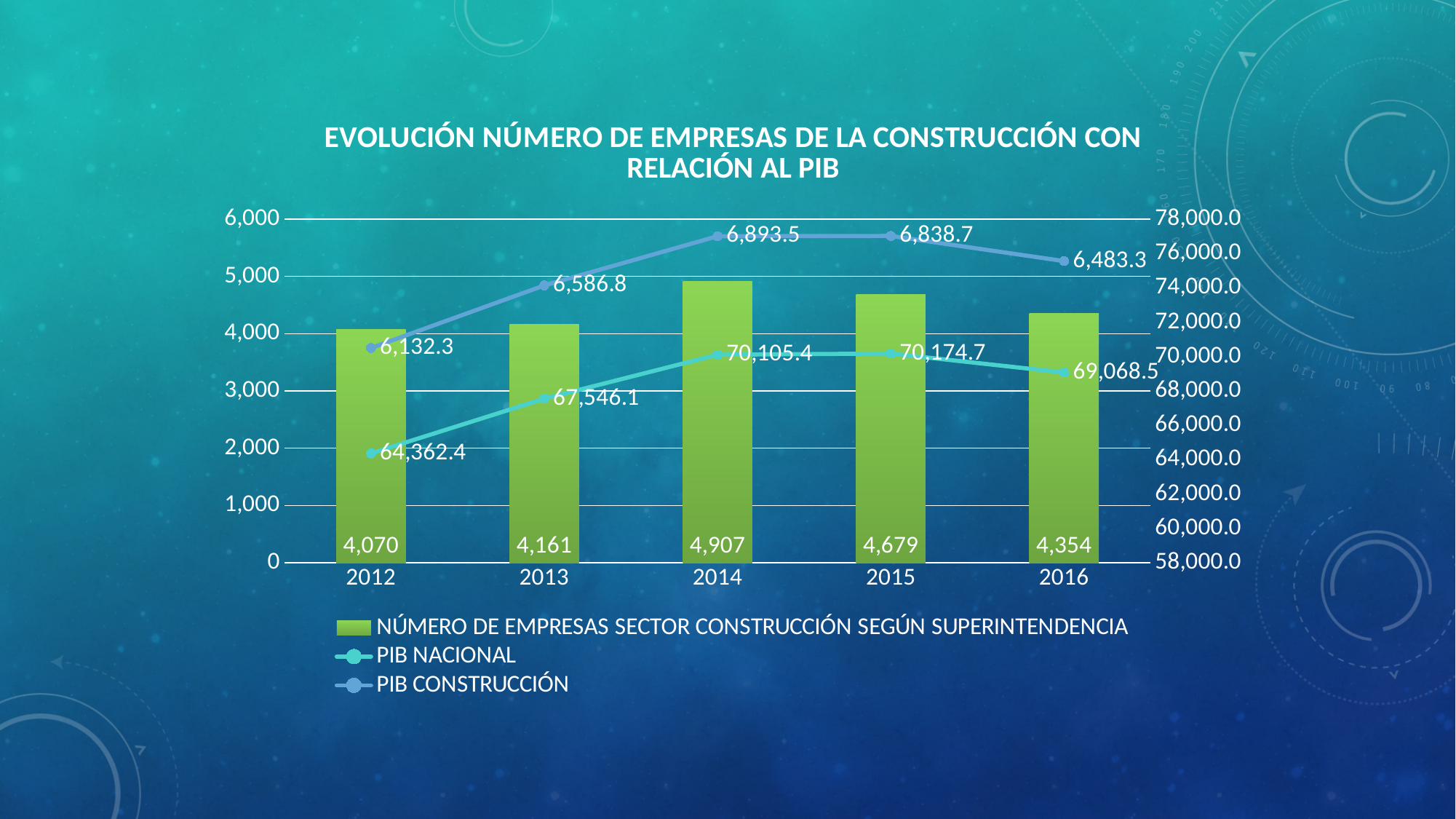

### Chart: EVOLUCIÓN NÚMERO DE EMPRESAS DE LA CONSTRUCCIÓN CON RELACIÓN AL PIB

| Category | NÚMERO DE EMPRESAS SECTOR CONSTRUCCIÓN SEGÚN SUPERINTENDENCIA | PIB NACIONAL | PIB CONSTRUCCIÓN |
|---|---|---|---|
| 2012 | 4070.0 | 64362.433 | 6132.321 |
| 2013 | 4161.0 | 67546.128 | 6586.767 |
| 2014 | 4907.0 | 70105.36200000001 | 6893.456 |
| 2015 | 4679.0 | 70174.677 | 6838.747 |
| 2016 | 4354.0 | 69068.45799999998 | 6483.336 |